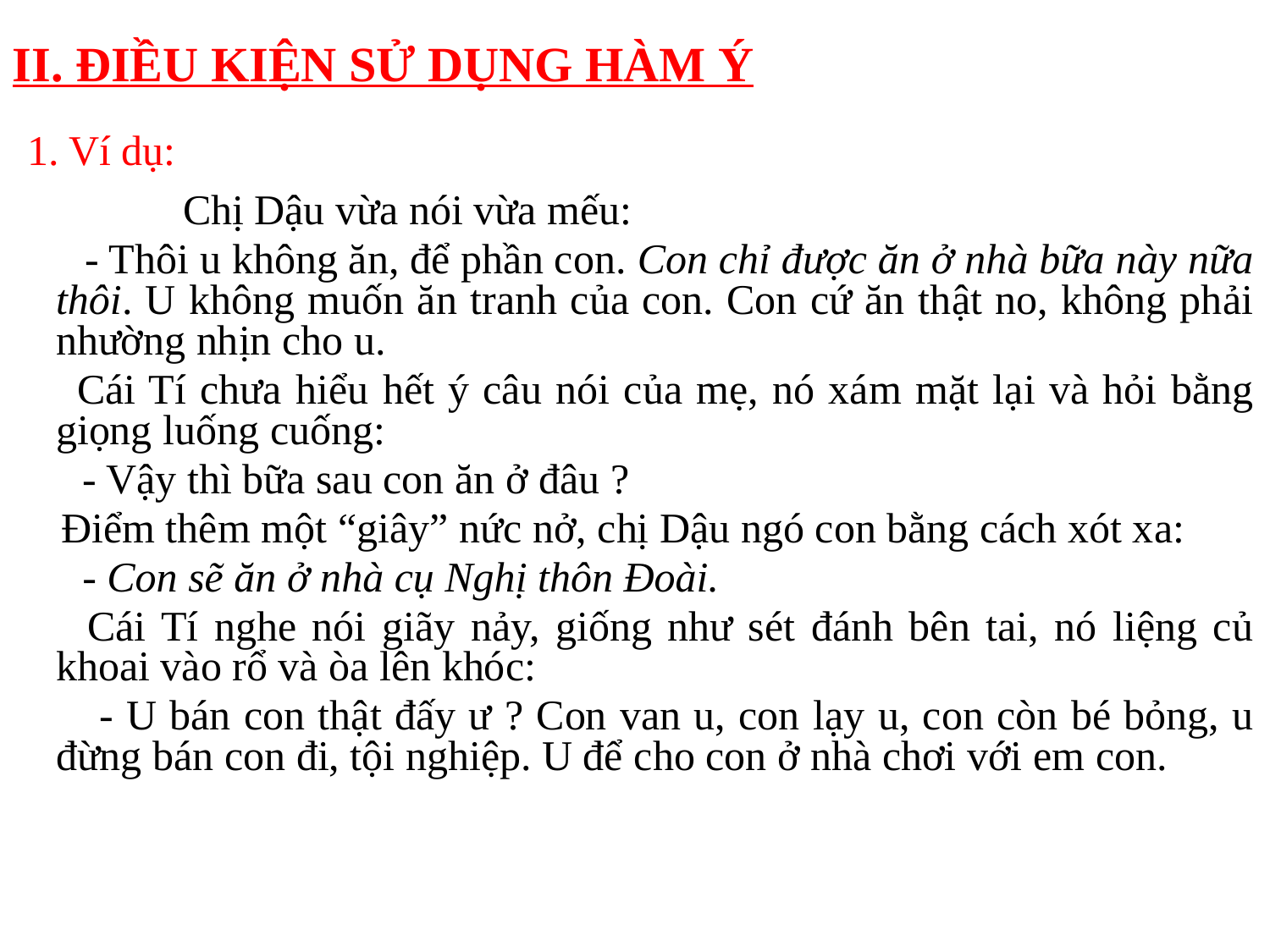

II. ĐIỀU KIỆN SỬ DỤNG HÀM Ý
1. Ví dụ:
		Chị Dậu vừa nói vừa mếu:
       - Thôi u không ăn, để phần con. Con chỉ được ăn ở nhà bữa này nữa thôi. U không muốn ăn tranh của con. Con cứ ăn thật no, không phải nhường nhịn cho u.
     Cái Tí chưa hiểu hết ý câu nói của mẹ, nó xám mặt lại và hỏi bằng giọng luống cuống:
       - Vậy thì bữa sau con ăn ở đâu ?
     Điểm thêm một “giây” nức nở, chị Dậu ngó con bằng cách xót xa:
       - Con sẽ ăn ở nhà cụ Nghị thôn Đoài.
	  Cái Tí nghe nói giãy nảy, giống như sét đánh bên tai, nó liệng củ khoai vào rổ và òa lên khóc:
       - U bán con thật đấy ư ? Con van u, con lạy u, con còn bé bỏng, u đừng bán con đi, tội nghiệp. U để cho con ở nhà chơi với em con.